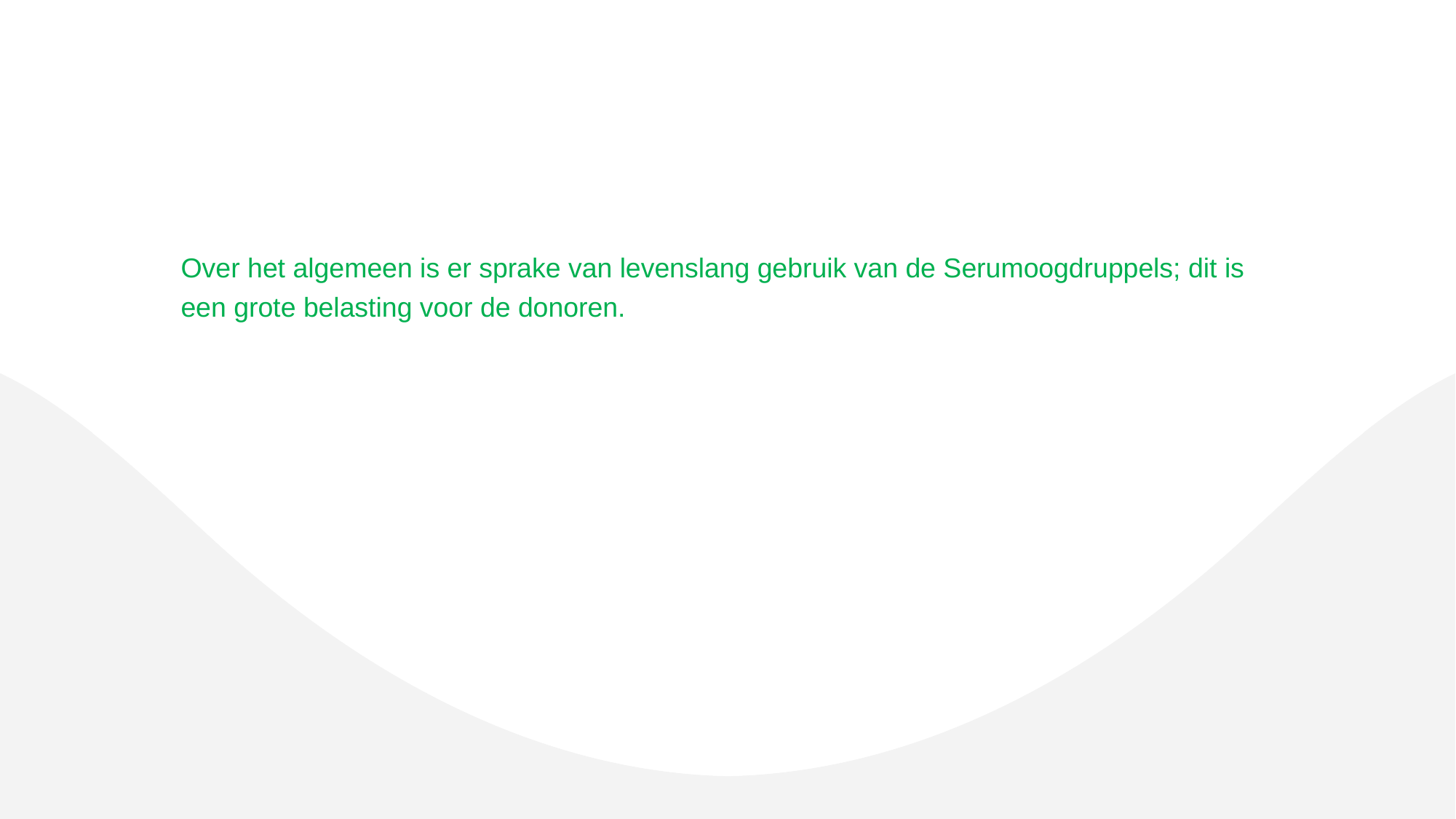

#

Over het algemeen is er sprake van levenslang gebruik van de Serumoogdruppels; dit is een grote belasting voor de donoren.